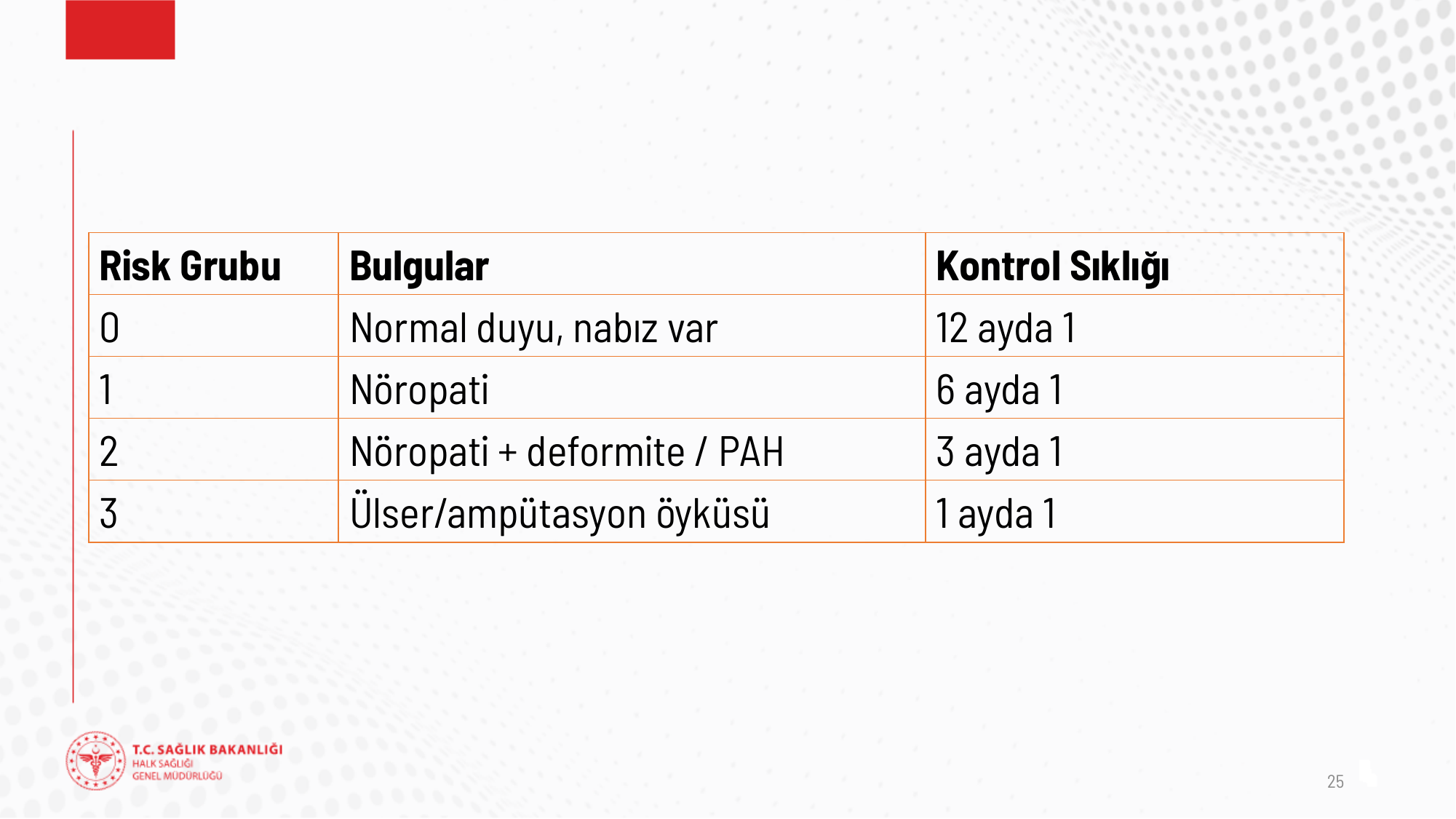

| Risk Grubu | Bulgular | Kontrol Sıklığı |
| --- | --- | --- |
| 0 | Normal duyu, nabız var | 12 ayda 1 |
| 1 | Nöropati | 6 ayda 1 |
| 2 | Nöropati + deformite / PAH | 3 ayda 1 |
| 3 | Ülser/ampütasyon öyküsü | 1 ayda 1 |
25